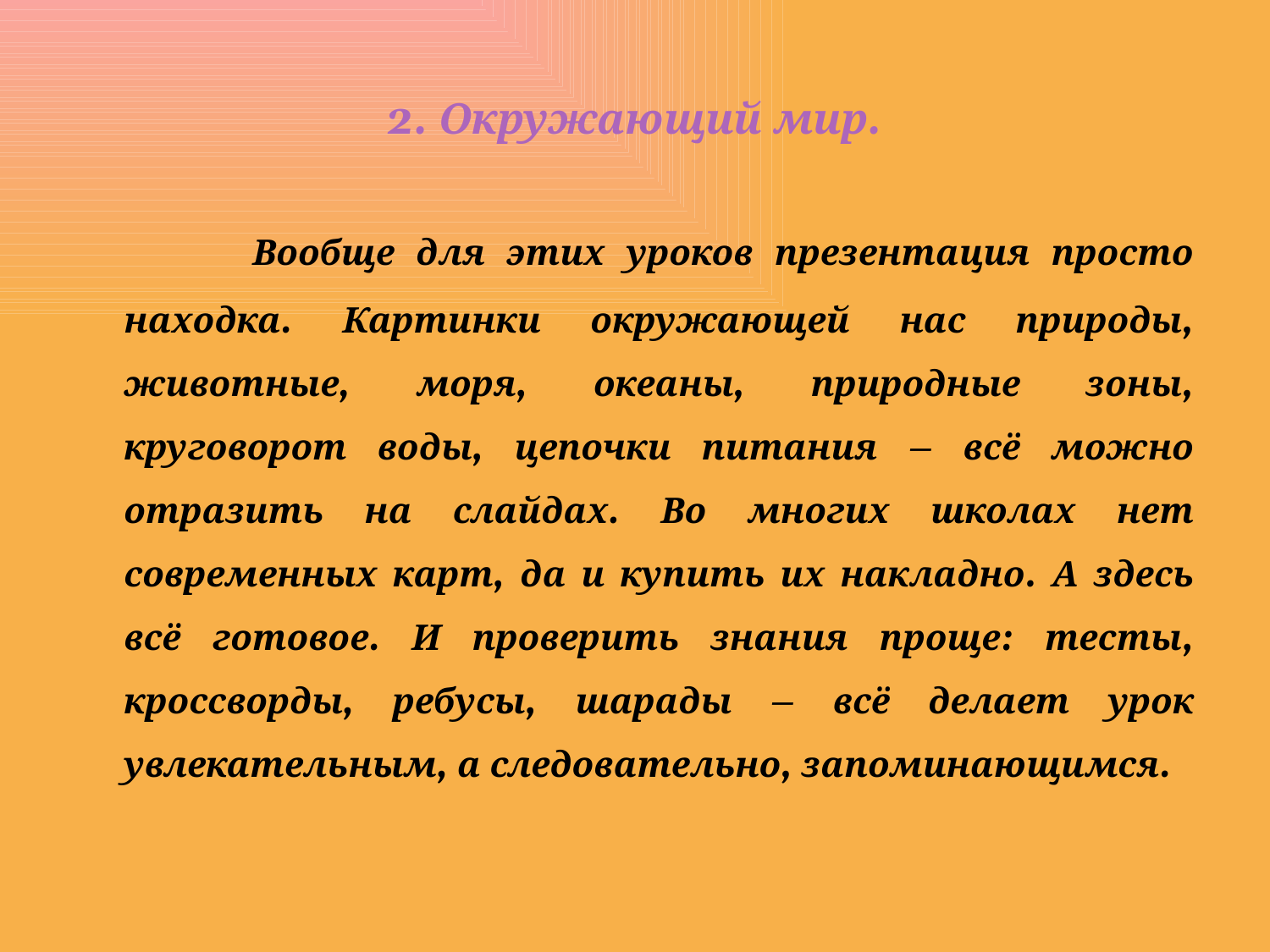

# 2. Окружающий мир.
       Вообще для этих уроков презентация просто находка. Картинки окружающей нас природы, животные, моря, океаны, природные зоны, круговорот воды, цепочки питания – всё можно отразить на слайдах. Во многих школах нет современных карт, да и купить их накладно. А здесь всё готовое. И проверить знания проще: тесты, кроссворды, ребусы, шарады – всё делает урок увлекательным, а следовательно, запоминающимся.